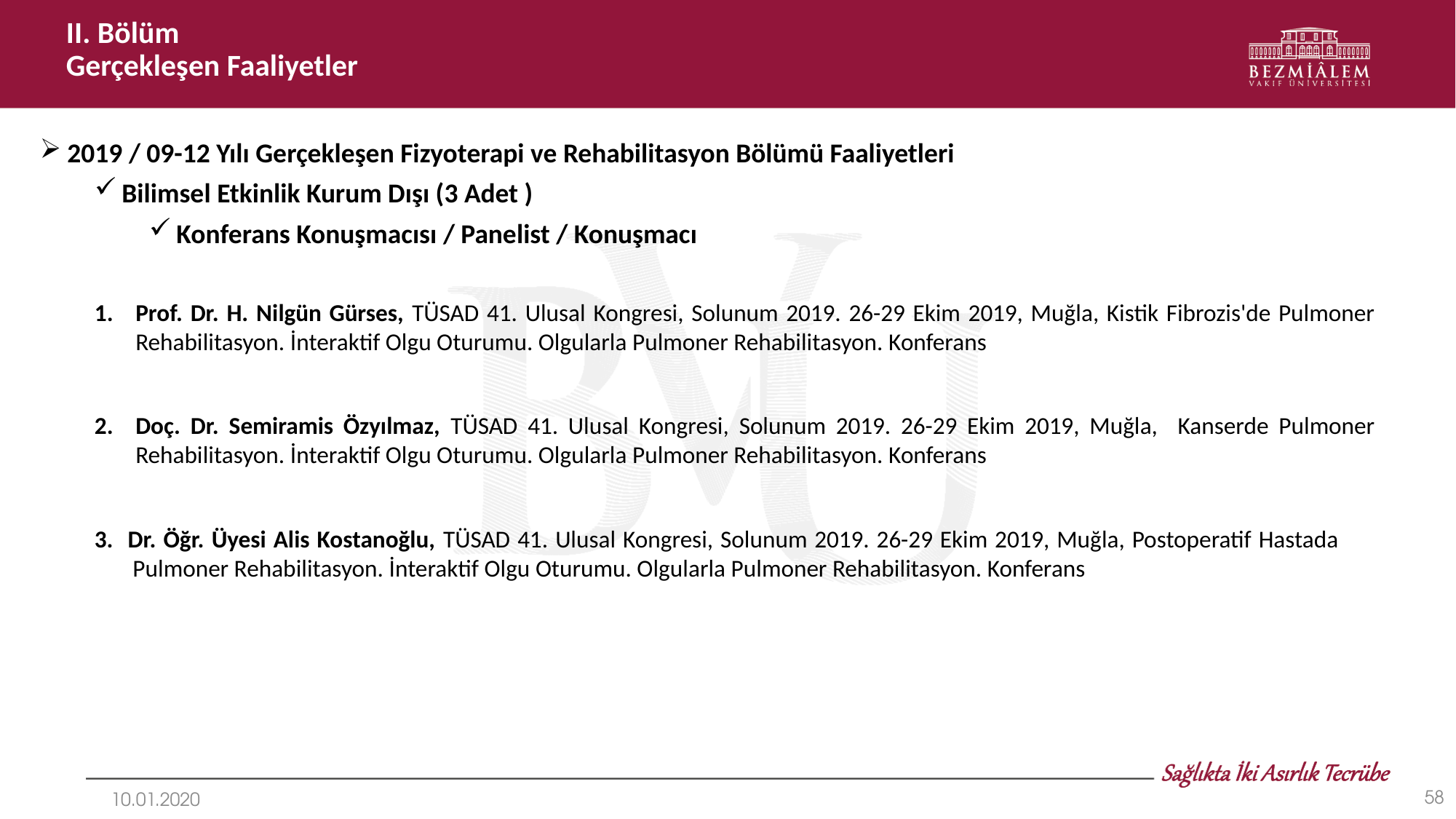

II. Bölüm
Gerçekleşen Faaliyetler

2019 / 09-12 Yılı Gerçekleşen Fizyoterapi ve Rehabilitasyon Bölümü Faaliyetleri
Bilimsel Etkinlik Kurum Dışı (3 Adet )
Konferans Konuşmacısı / Panelist / Konuşmacı

Prof. Dr. H. Nilgün Gürses, TÜSAD 41. Ulusal Kongresi, Solunum 2019. 26-29 Ekim 2019, Muğla, Kistik Fibrozis'de Pulmoner Rehabilitasyon. İnteraktif Olgu Oturumu. Olgularla Pulmoner Rehabilitasyon. Konferans

Doç. Dr. Semiramis Özyılmaz, TÜSAD 41. Ulusal Kongresi, Solunum 2019. 26-29 Ekim 2019, Muğla,  Kanserde Pulmoner Rehabilitasyon. İnteraktif Olgu Oturumu. Olgularla Pulmoner Rehabilitasyon. Konferans

3.  Dr. Öğr. Üyesi Alis Kostanoğlu, TÜSAD 41. Ulusal Kongresi, Solunum 2019. 26-29 Ekim 2019, Muğla, Postoperatif Hastada
       Pulmoner Rehabilitasyon. İnteraktif Olgu Oturumu. Olgularla Pulmoner Rehabilitasyon. Konferans

58
10.01.2020